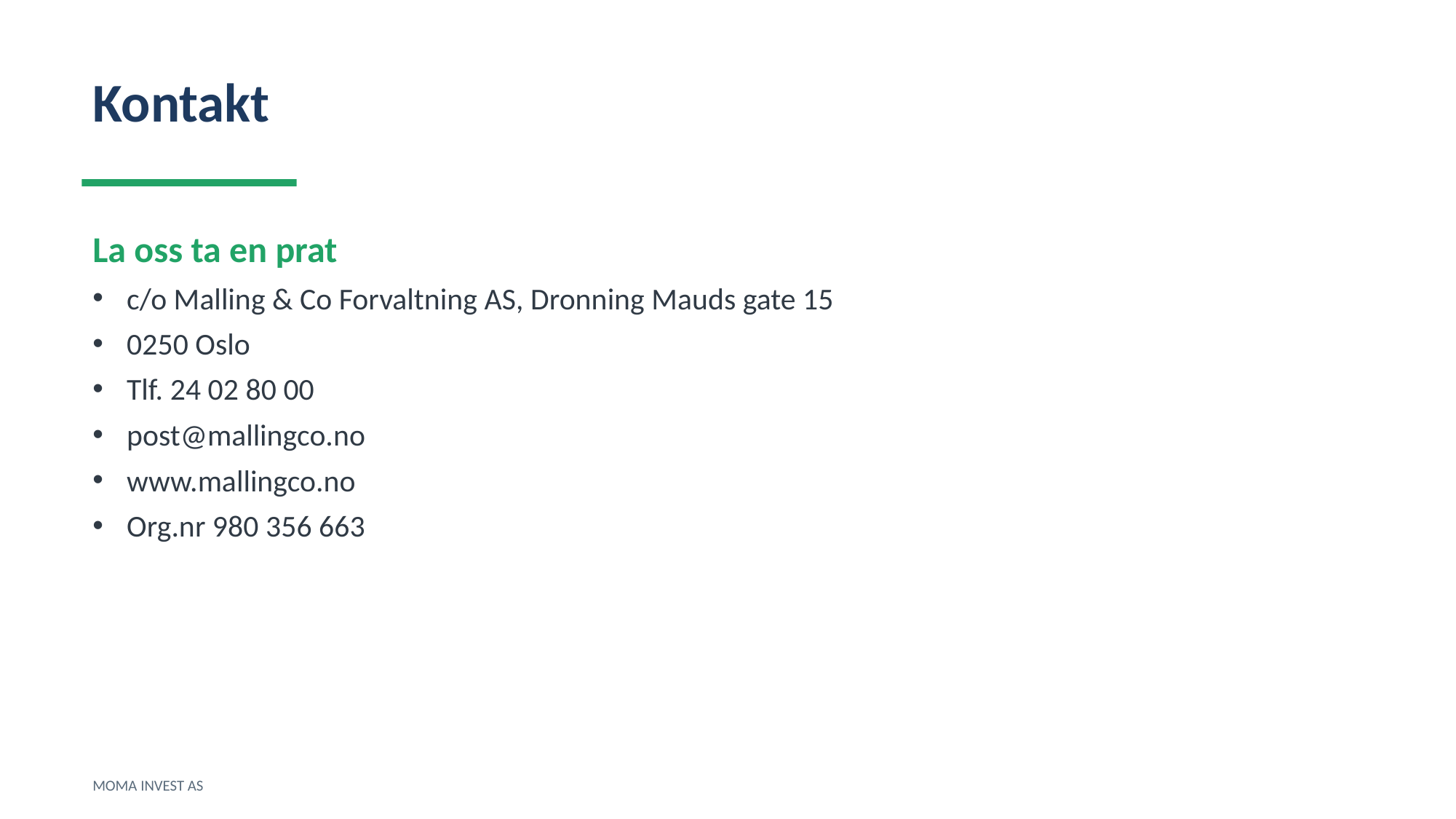

Kontakt

La oss ta en prat
c/o Malling & Co Forvaltning AS, Dronning Mauds gate 15
0250 Oslo
Tlf. 24 02 80 00
post@mallingco.no
www.mallingco.no
Org.nr 980 356 663
MOMA INVEST AS